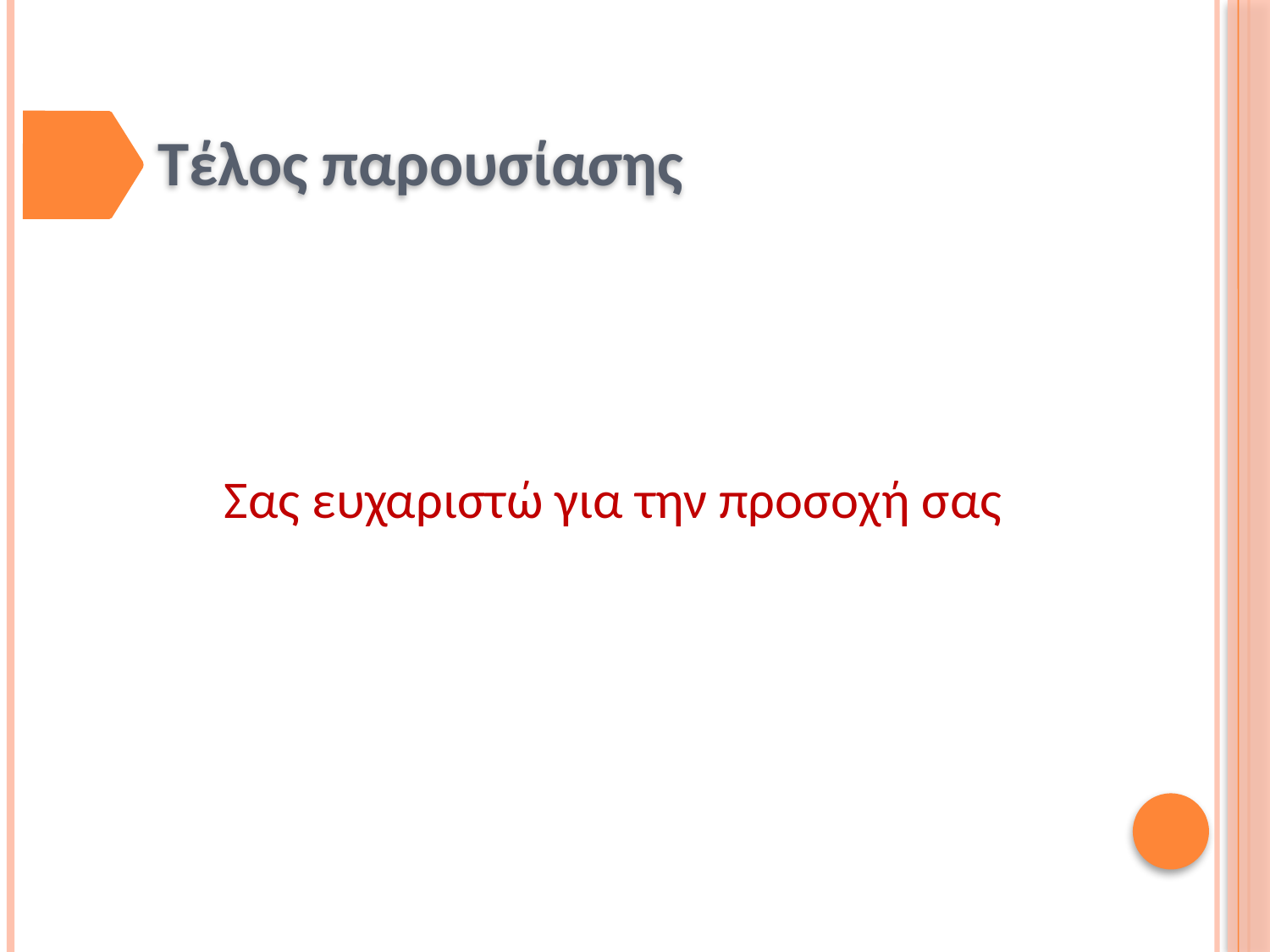

Τέλος παρουσίασης
# Σας ευχαριστώ για την προσοχή σας